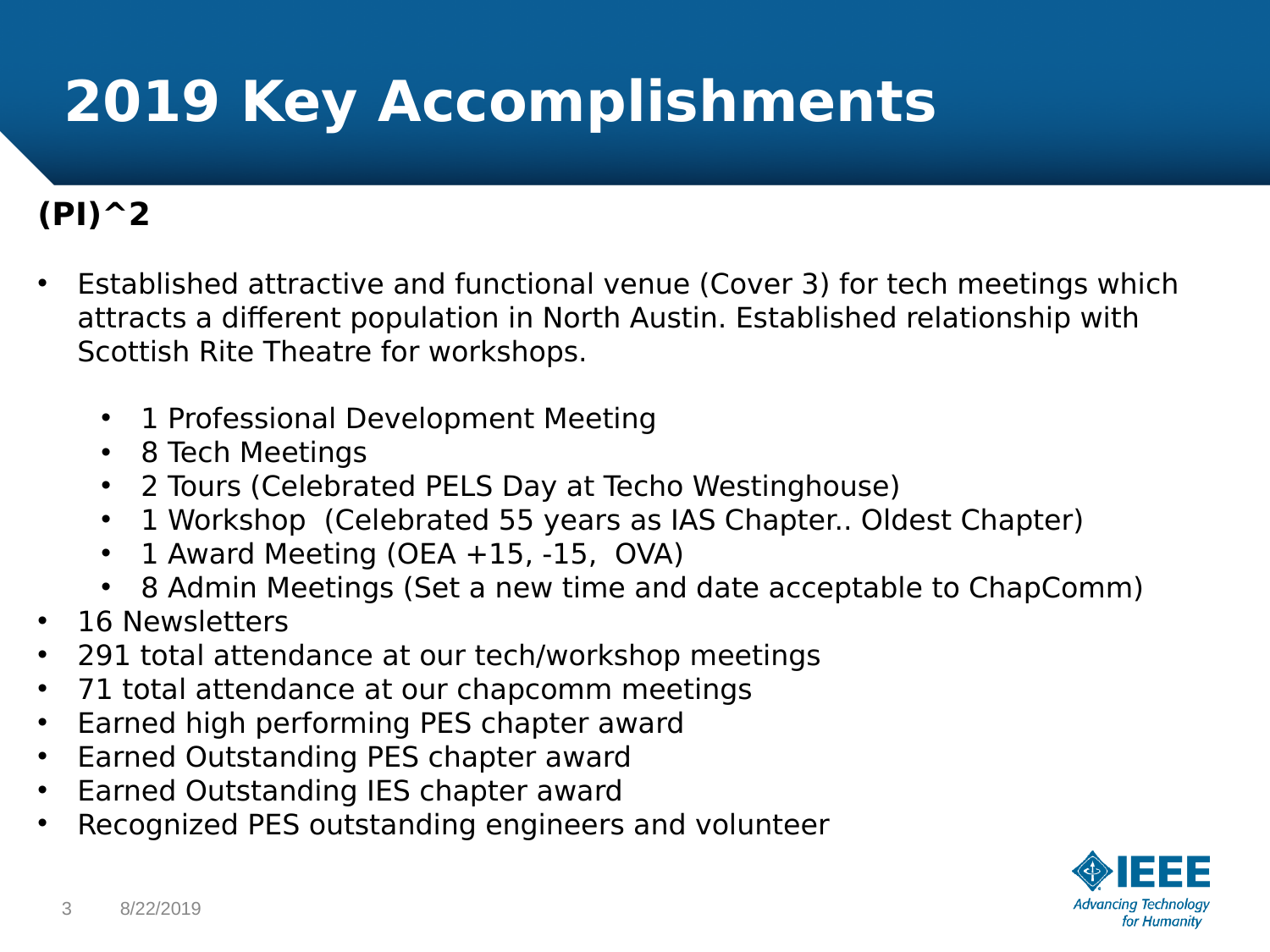

# 2019 Key Accomplishments
(PI)^2

Established attractive and functional venue (Cover 3) for tech meetings which attracts a different population in North Austin. Established relationship with Scottish Rite Theatre for workshops.

1 Professional Development Meeting
8 Tech Meetings
2 Tours (Celebrated PELS Day at Techo Westinghouse)
1 Workshop  (Celebrated 55 years as IAS Chapter.. Oldest Chapter)
1 Award Meeting (OEA +15, -15,  OVA)
8 Admin Meetings (Set a new time and date acceptable to ChapComm)
16 Newsletters
291 total attendance at our tech/workshop meetings
71 total attendance at our chapcomm meetings
Earned high performing PES chapter award
Earned Outstanding PES chapter award
Earned Outstanding IES chapter award
Recognized PES outstanding engineers and volunteer
3
8/22/2019